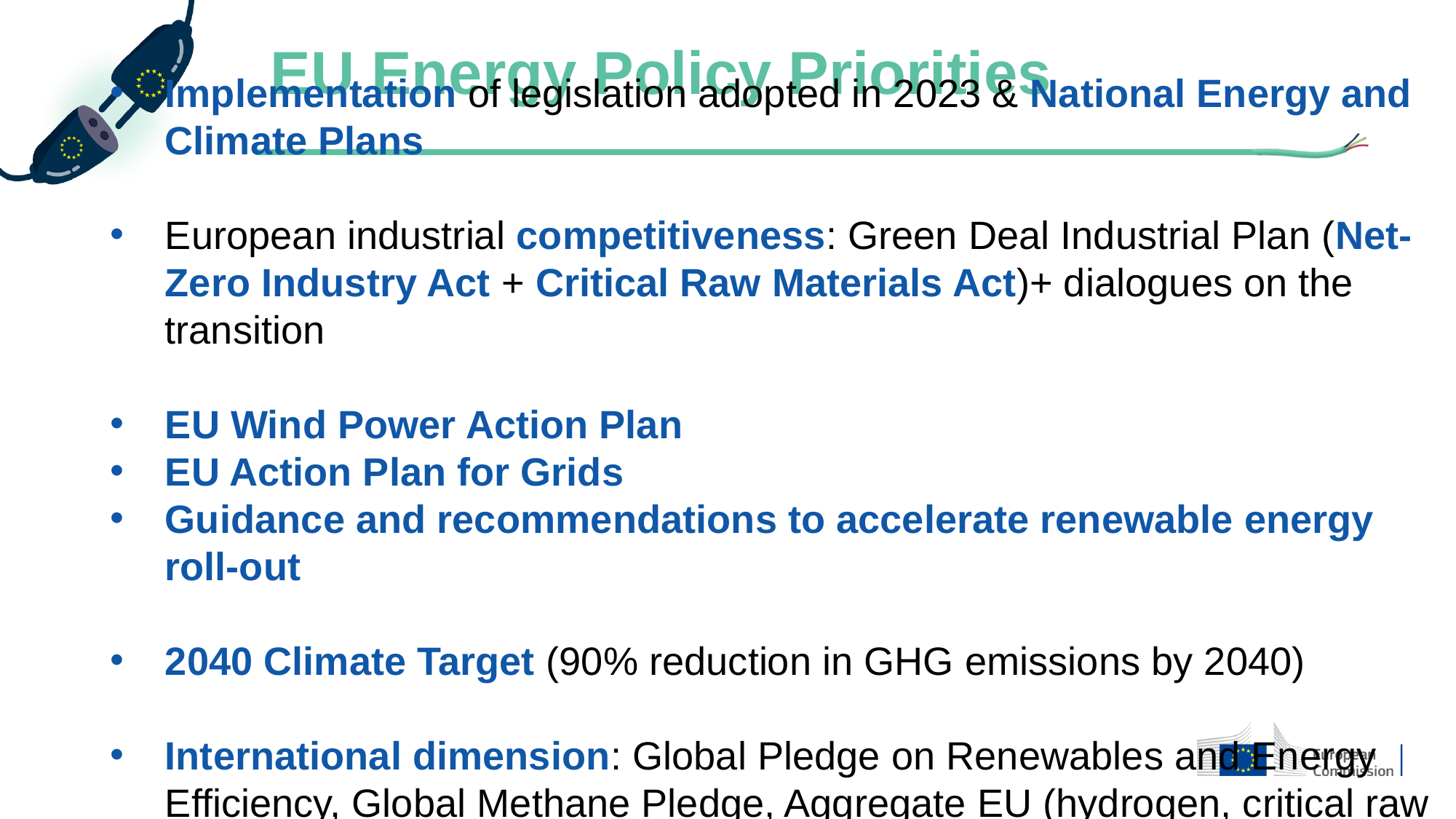

EU Energy Policy Priorities
Implementation of legislation adopted in 2023 & National Energy and Climate Plans

European industrial competitiveness: Green Deal Industrial Plan (Net-Zero Industry Act + Critical Raw Materials Act)+ dialogues on the transition

EU Wind Power Action Plan
EU Action Plan for Grids
Guidance and recommendations to accelerate renewable energy roll-out

2040 Climate Target (90% reduction in GHG emissions by 2040)

International dimension: Global Pledge on Renewables and Energy Efficiency, Global Methane Pledge, Aggregate EU (hydrogen, critical raw materials)